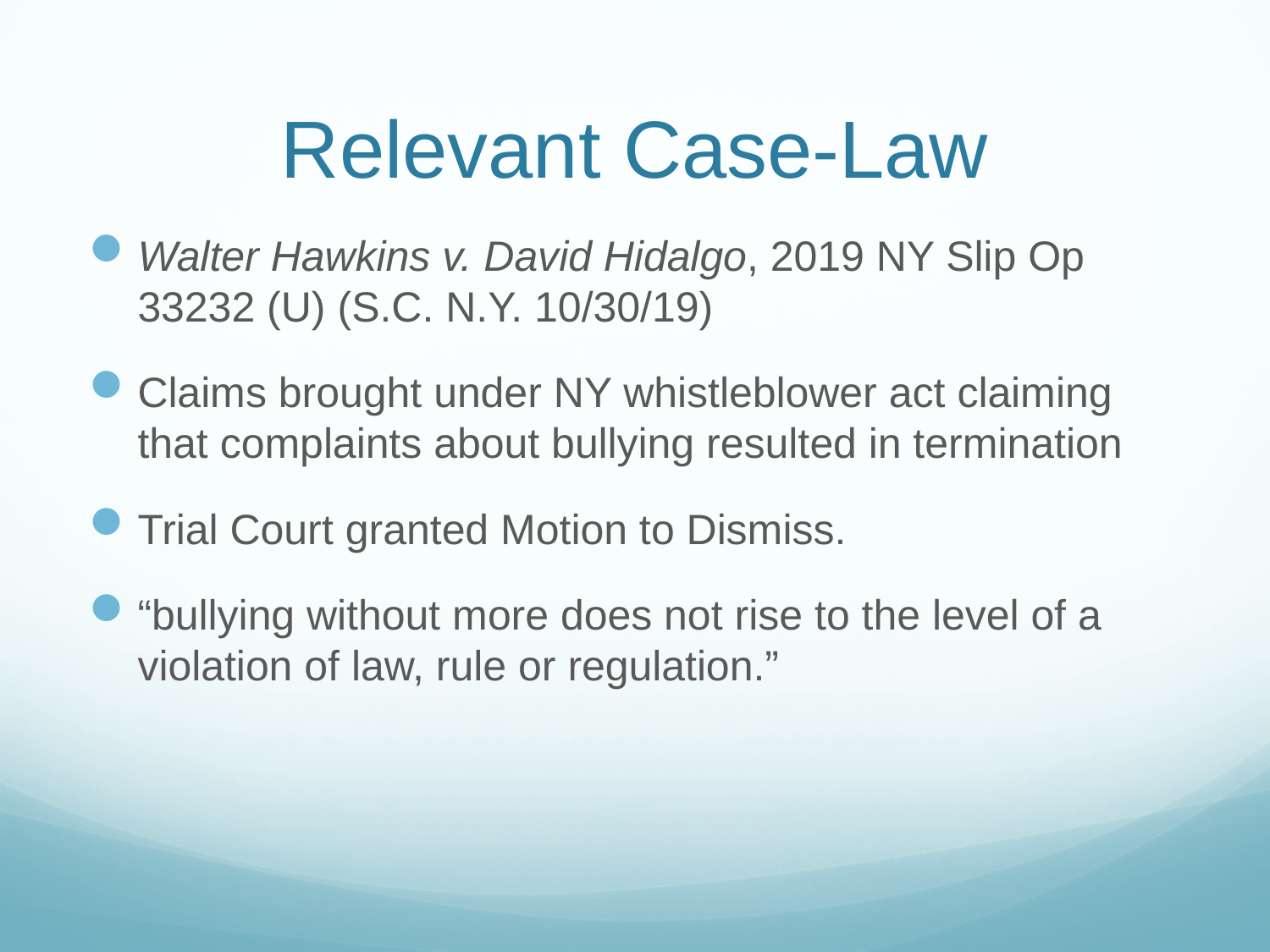

# Relevant Case-Law
Walter Hawkins v. David Hidalgo, 2019 NY Slip Op 33232 (U) (S.C. N.Y. 10/30/19)
Claims brought under NY whistleblower act claiming that complaints about bullying resulted in termination
Trial Court granted Motion to Dismiss.
“bullying without more does not rise to the level of a violation of law, rule or regulation.”